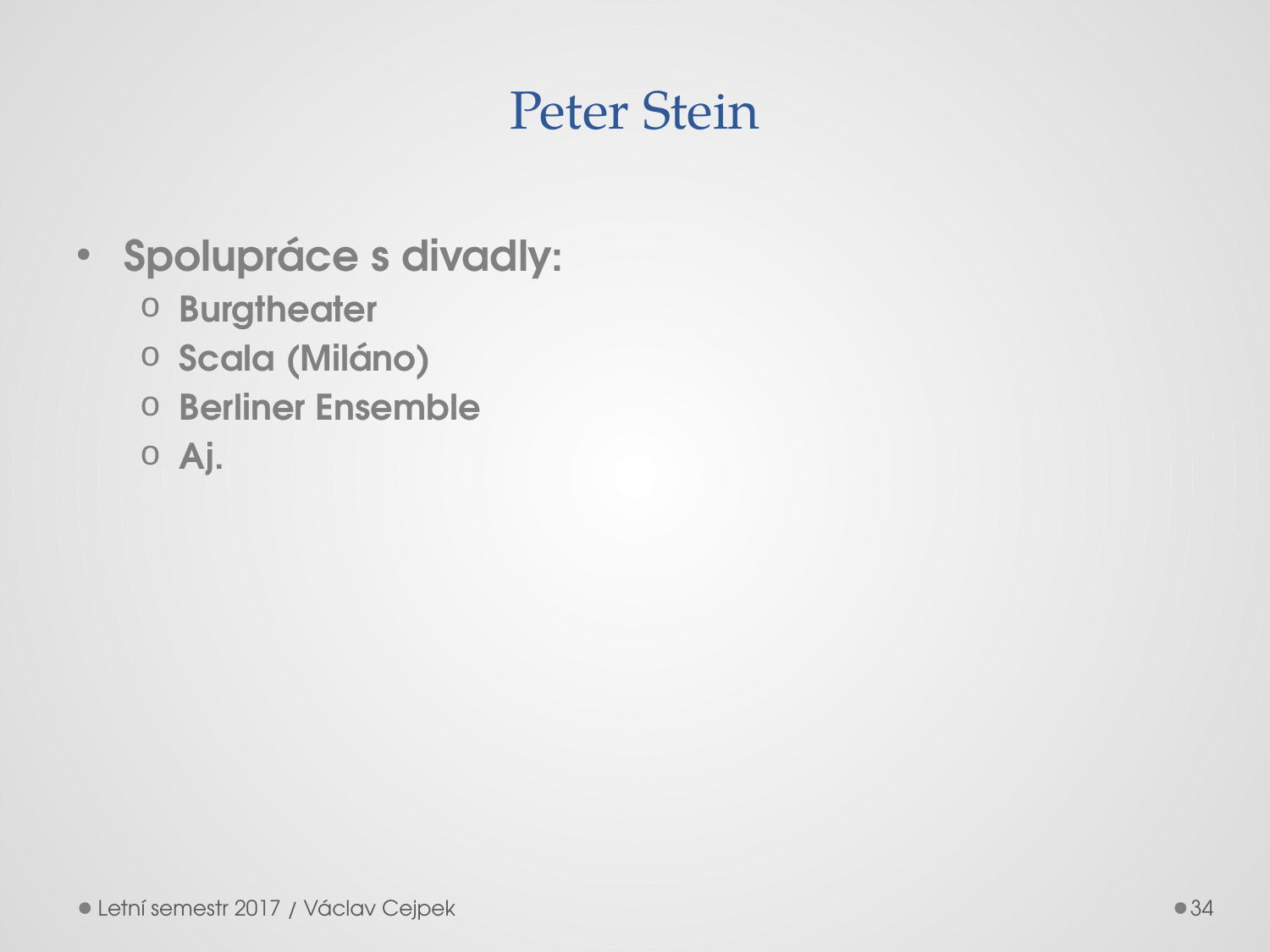

# Peter Stein
Spolupráce s divadly:
Burgtheater
Scala (Miláno)
Berliner Ensemble
Aj.
Letní semestr 2017 / Václav Cejpek
34